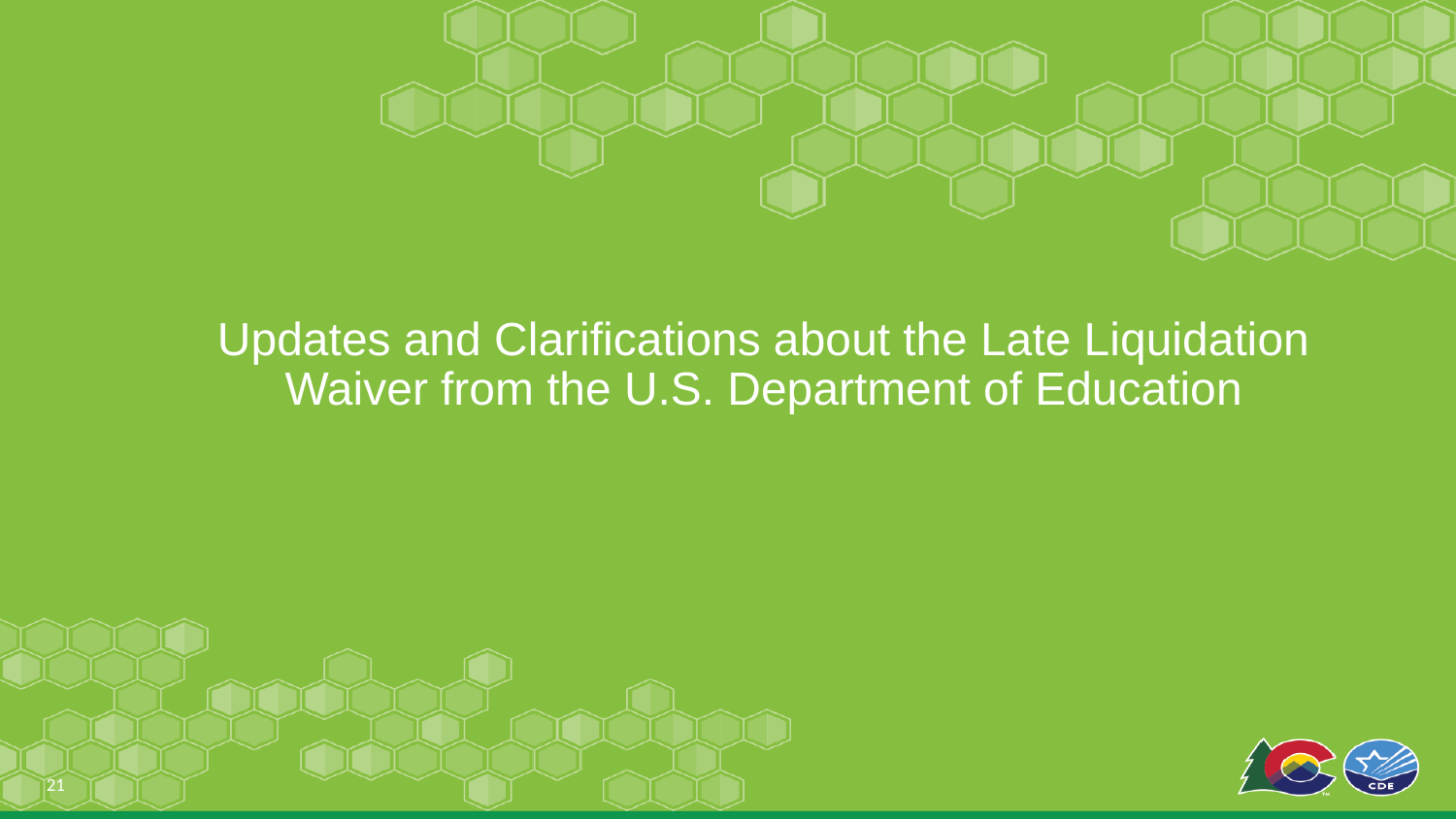

# Updates and Clarifications about the Late Liquidation Waiver from the U.S. Department of Education

21